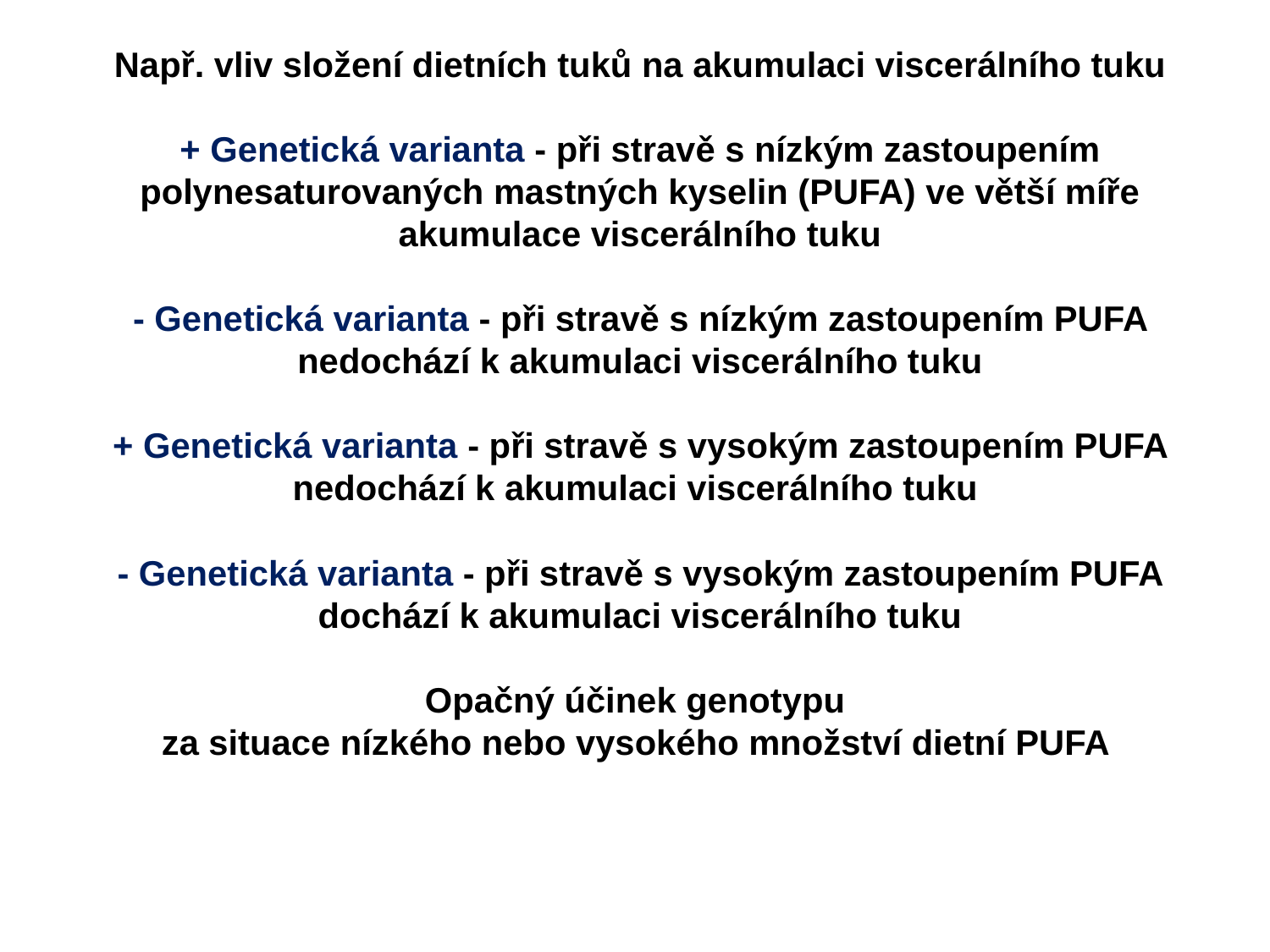

Např. vliv složení dietních tuků na akumulaci viscerálního tuku

+ Genetická varianta - při stravě s nízkým zastoupením polynesaturovaných mastných kyselin (PUFA) ve větší míře akumulace viscerálního tuku

- Genetická varianta - při stravě s nízkým zastoupením PUFA nedochází k akumulaci viscerálního tuku

+ Genetická varianta - při stravě s vysokým zastoupením PUFA nedochází k akumulaci viscerálního tuku

- Genetická varianta - při stravě s vysokým zastoupením PUFA dochází k akumulaci viscerálního tuku

Opačný účinek genotypu
za situace nízkého nebo vysokého množství dietní PUFA